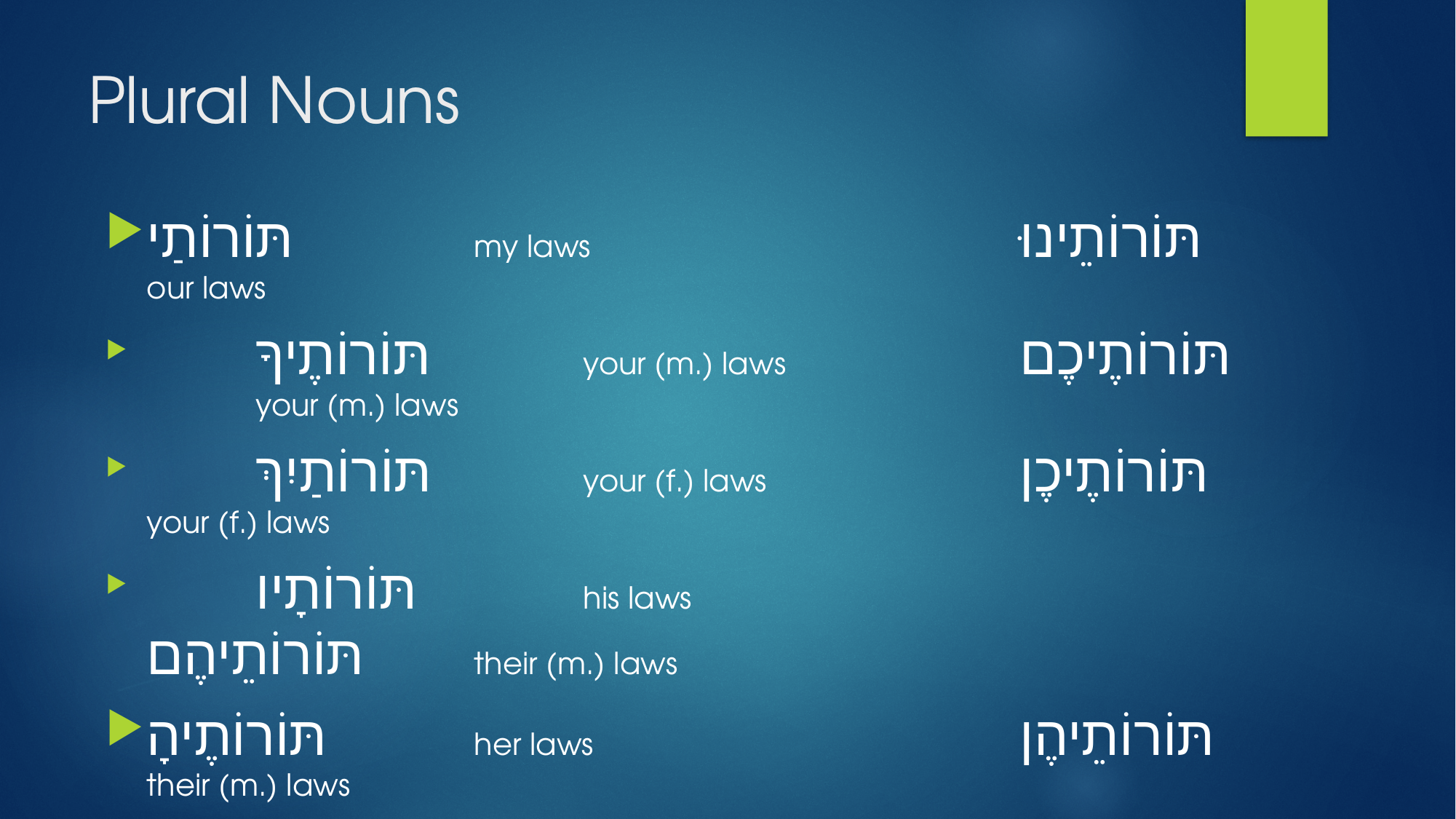

# Plural Nouns
תּוֹרוֹתַי 		my laws				תּוֹרוֹתֵינוּ 	our laws
	תּוֹרוֹתֶיךָ 		your (m.) laws 			תּוֹרוֹתֶיכֶם 	your (m.) laws
	תּוֹרוֹתַיִךְ		your (f.) laws 			תּוֹרוֹתֶיכֶן 	your (f.) laws
	תּוֹרוֹתָיו 		his laws 				תּוֹרוֹתֵיהֶם 	their (m.) laws
תּוֹרוֹתֶיהָ 		her laws 				תּוֹרוֹתֵיהֶן 	their (m.) laws